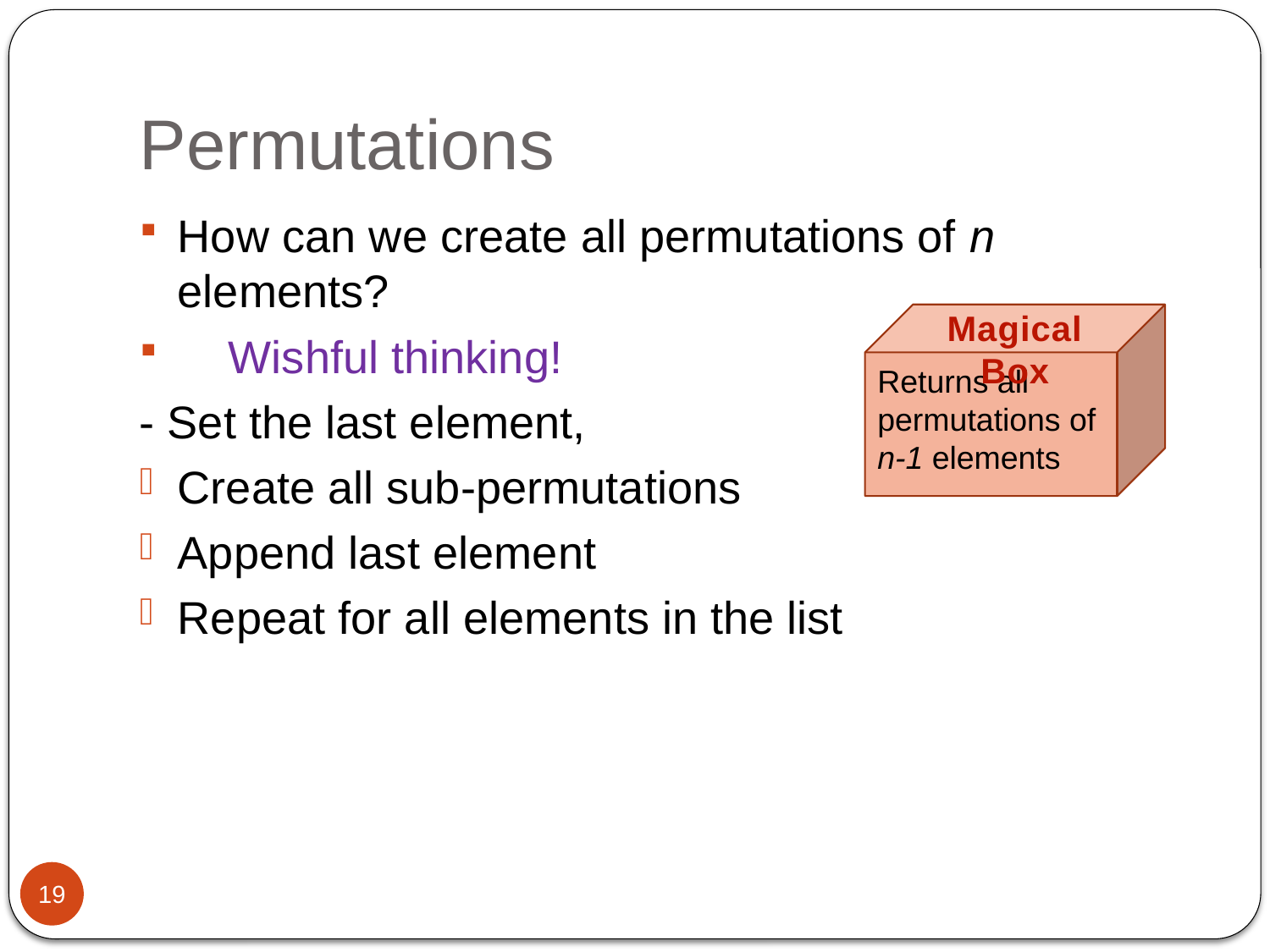

# Permutations
How can we create all permutations of n elements?
    Wishful thinking!
- Set the last element,
Create all sub-permutations
Append last element
Repeat for all elements in the list

Magical Box

Returns all permutations of n-1 elements
19